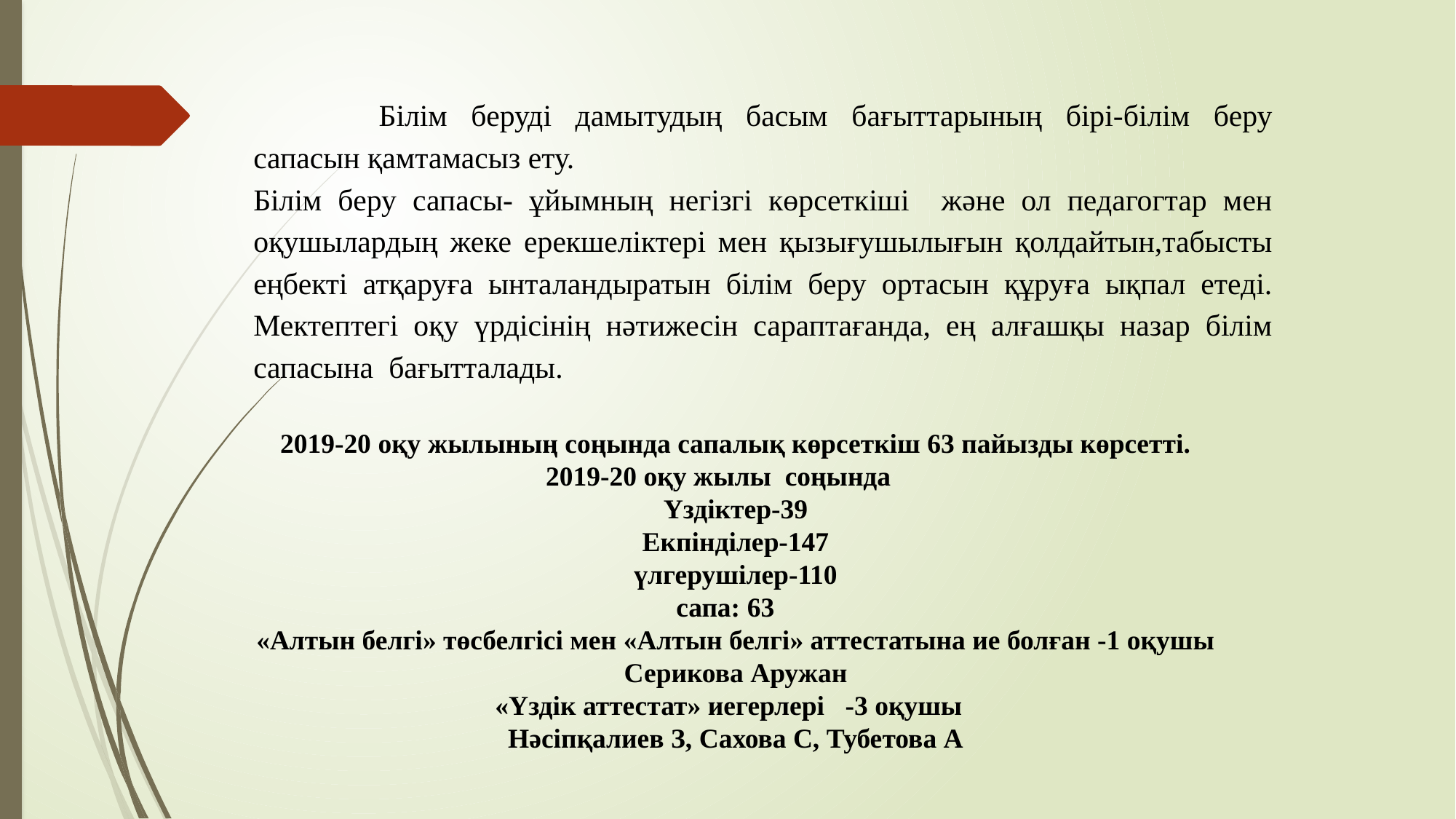

Білім беруді дамытудың басым бағыттарының бірі-білім беру сапасын қамтамасыз ету.
Білім беру сапасы- ұйымның негізгі көрсеткіші  және ол педагогтар мен оқушылардың жеке ерекшеліктері мен қызығушылығын қолдайтын,табысты еңбекті атқаруға ынталандыратын білім беру ортасын құруға ықпал етеді. Мектептегі оқу үрдісінің нәтижесін сараптағанда, ең алғашқы назар білім сапасына  бағытталады.

2019-20 оқу жылының соңында сапалық көрсеткіш 63 пайызды көрсетті.
2019-20 оқу жылы  соңында
Үздіктер-39
Екпінділер-147
үлгерушілер-110
сапа: 63
«Алтын белгі» төсбелгісі мен «Алтын белгі» аттестатына ие болған -1 оқушы
Серикова Аружан
«Үздік аттестат» иегерлері   -3 оқушы
Нәсіпқалиев З, Сахова С, Тубетова А